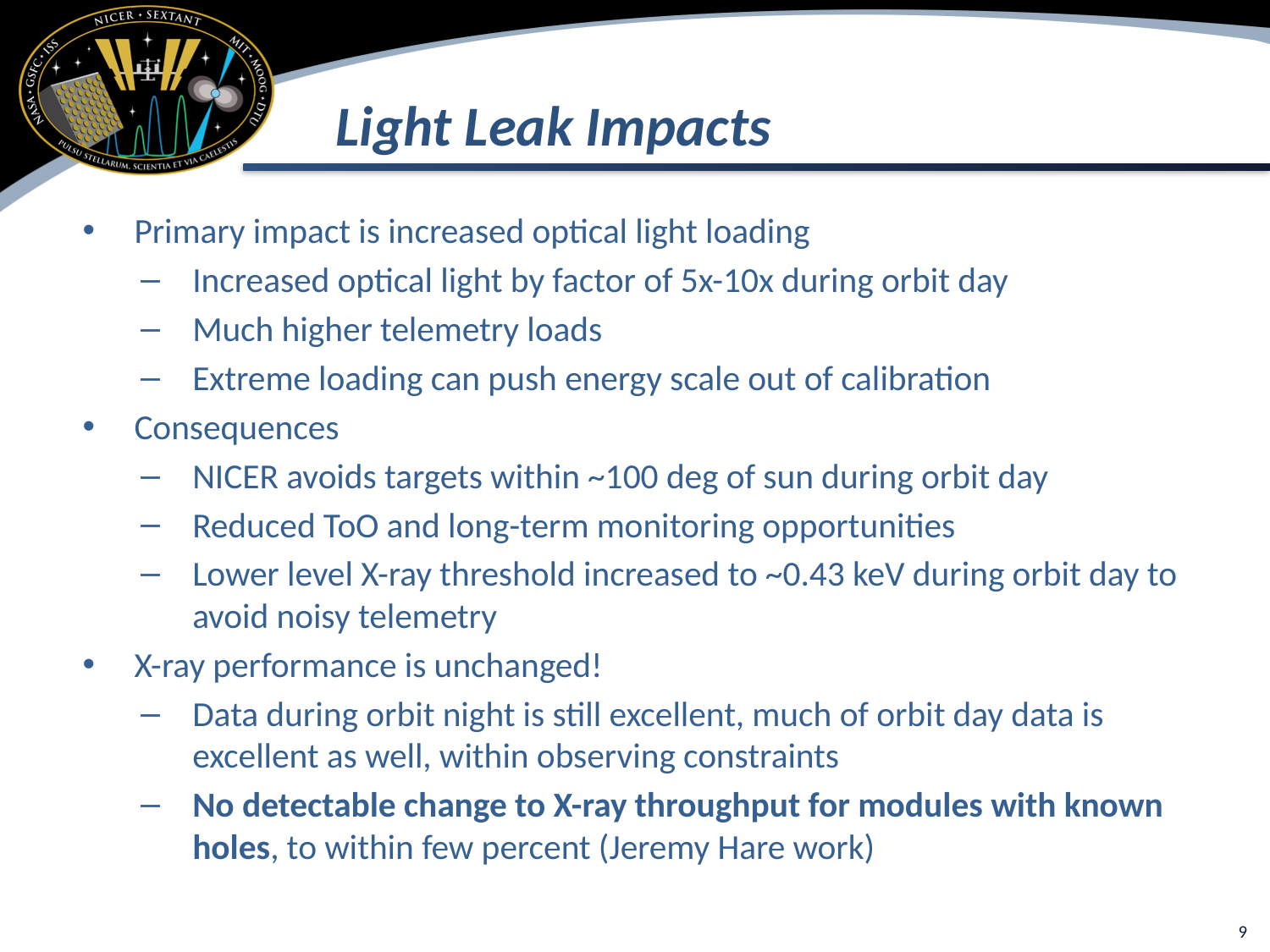

# Light Leak Impacts
Primary impact is increased optical light loading
Increased optical light by factor of 5x-10x during orbit day
Much higher telemetry loads
Extreme loading can push energy scale out of calibration
Consequences
NICER avoids targets within ~100 deg of sun during orbit day
Reduced ToO and long-term monitoring opportunities
Lower level X-ray threshold increased to ~0.43 keV during orbit day to avoid noisy telemetry
X-ray performance is unchanged!
Data during orbit night is still excellent, much of orbit day data is excellent as well, within observing constraints
No detectable change to X-ray throughput for modules with known holes, to within few percent (Jeremy Hare work)